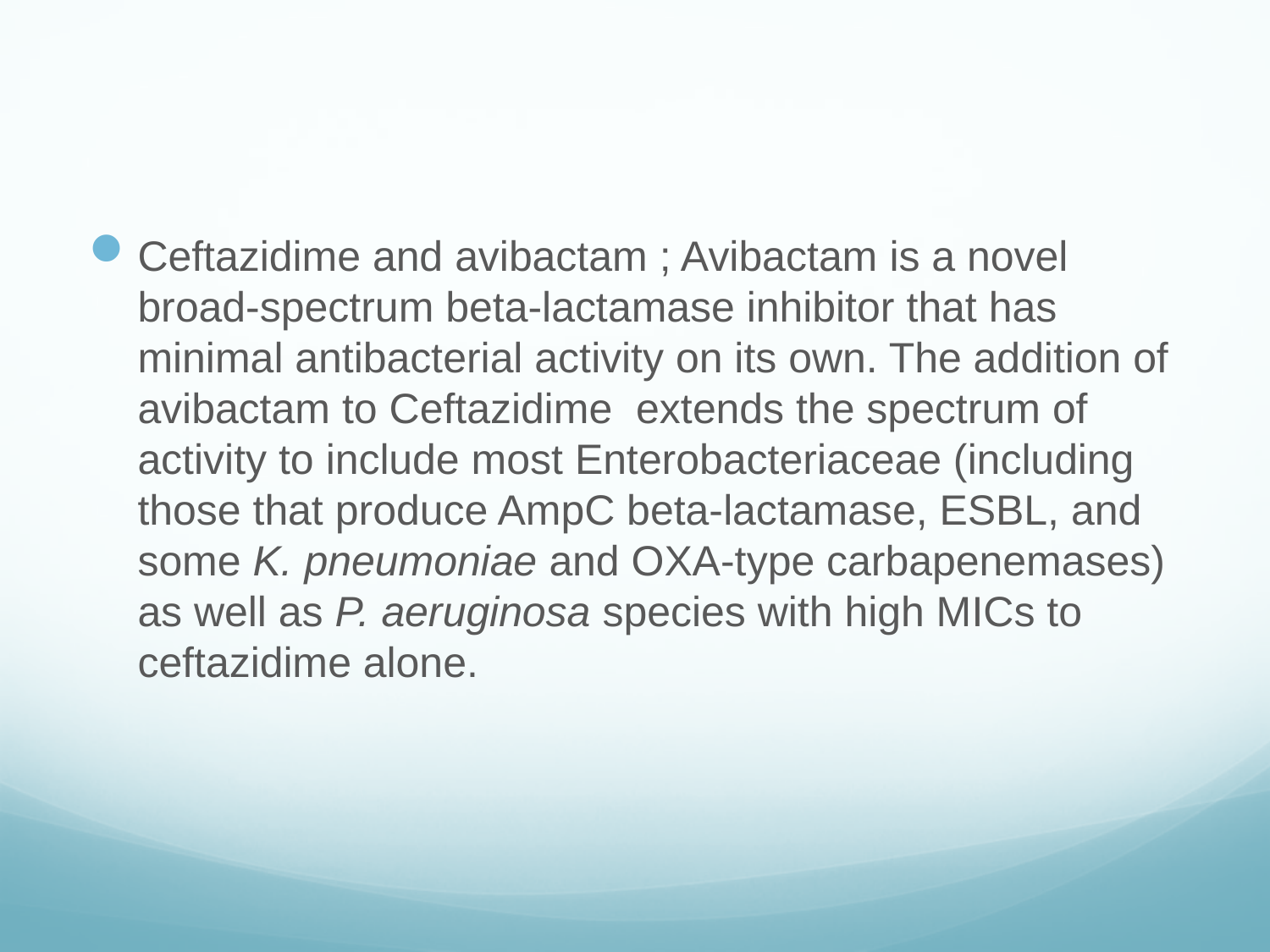

#
Ceftazidime and avibactam ; Avibactam is a novel broad-spectrum beta-lactamase inhibitor that has minimal antibacterial activity on its own. The addition of avibactam to Ceftazidime  extends the spectrum of activity to include most Enterobacteriaceae (including those that produce AmpC beta-lactamase, ESBL, and some K. pneumoniae and OXA-type carbapenemases) as well as P. aeruginosa species with high MICs to ceftazidime alone.